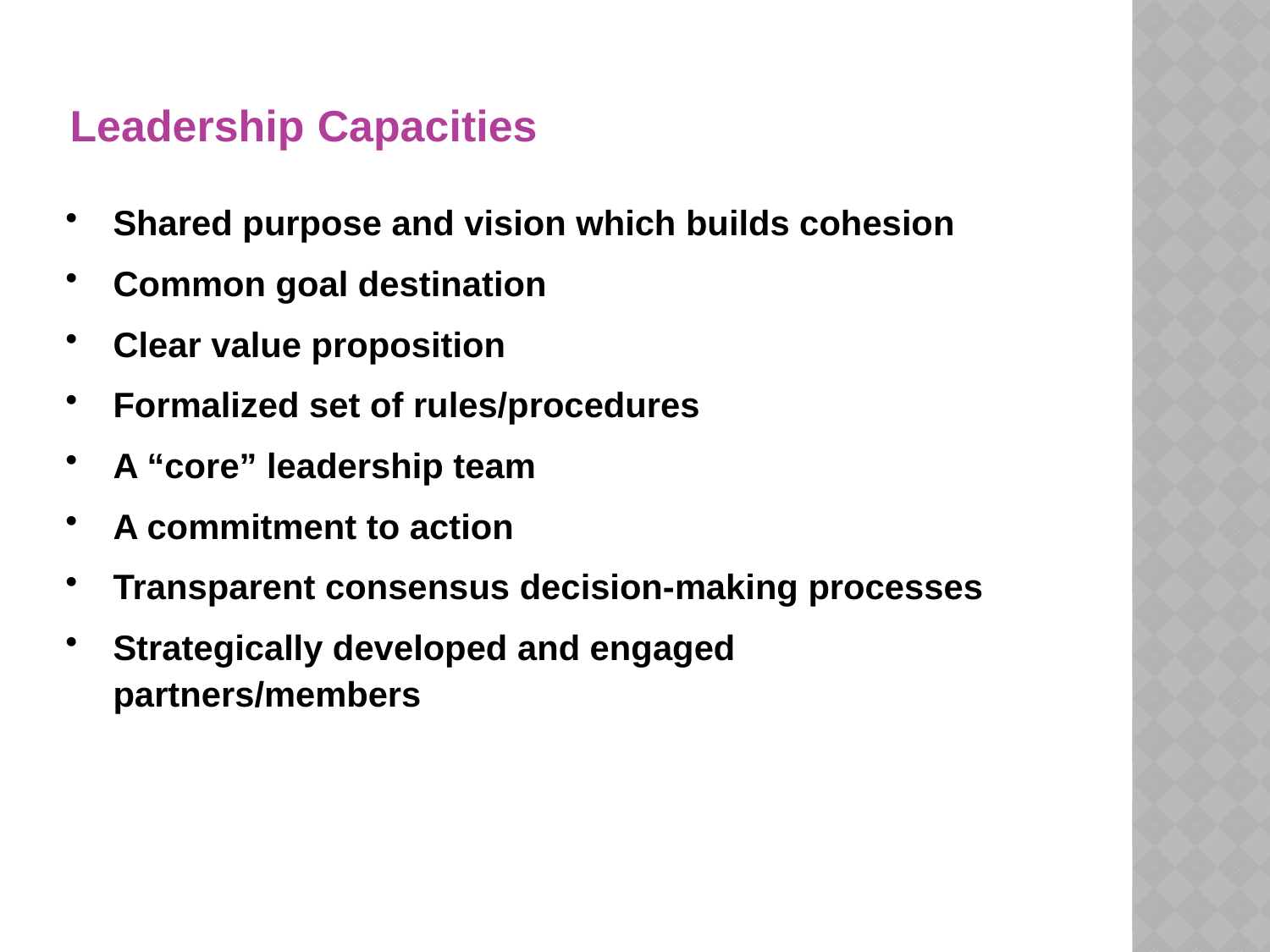

# Leadership Capacities
Shared purpose and vision which builds cohesion
Common goal destination
Clear value proposition
Formalized set of rules/procedures
A “core” leadership team
A commitment to action
Transparent consensus decision-making processes
Strategically developed and engaged partners/members